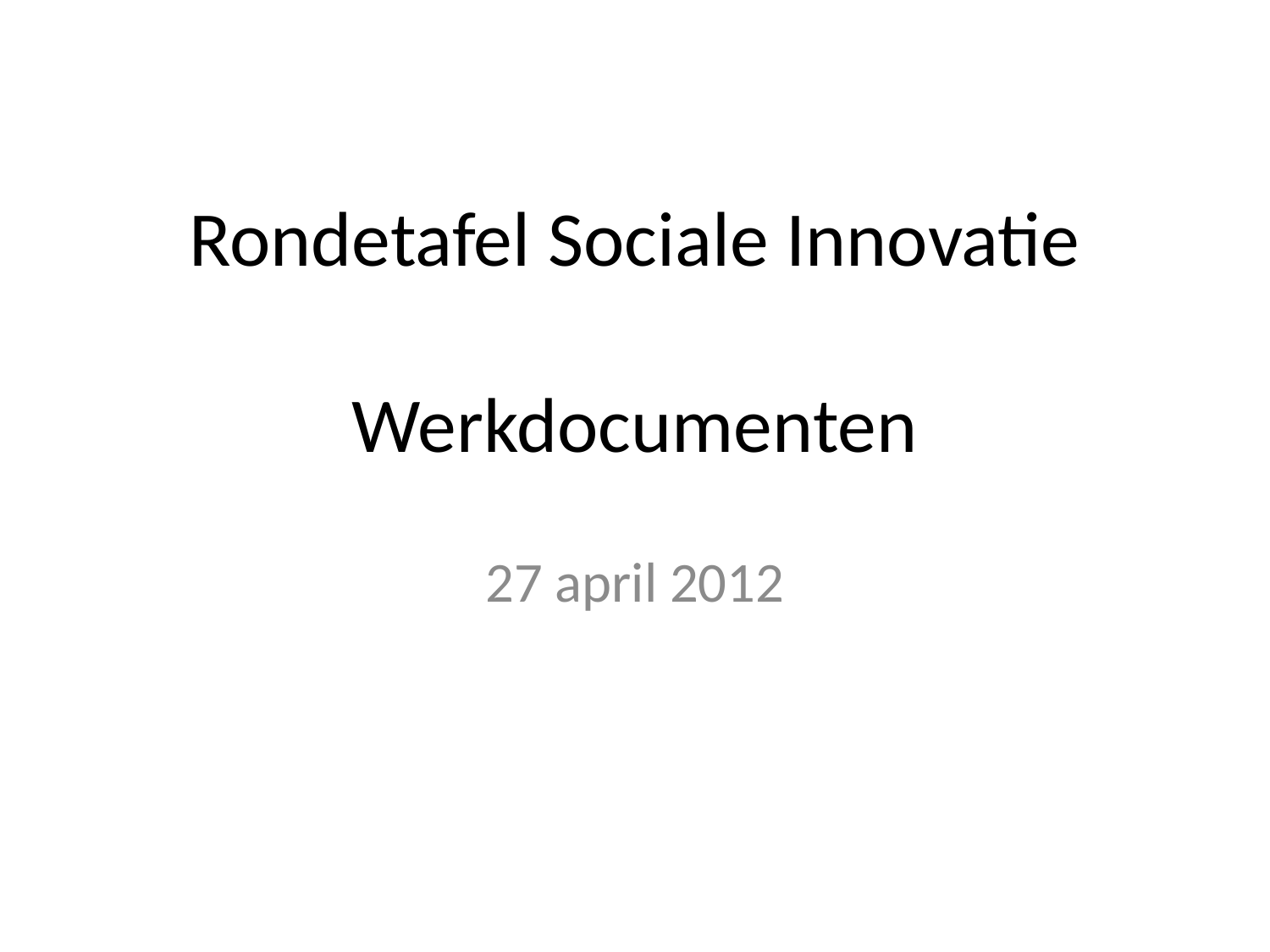

# Rondetafel Sociale Innovatie Werkdocumenten
27 april 2012